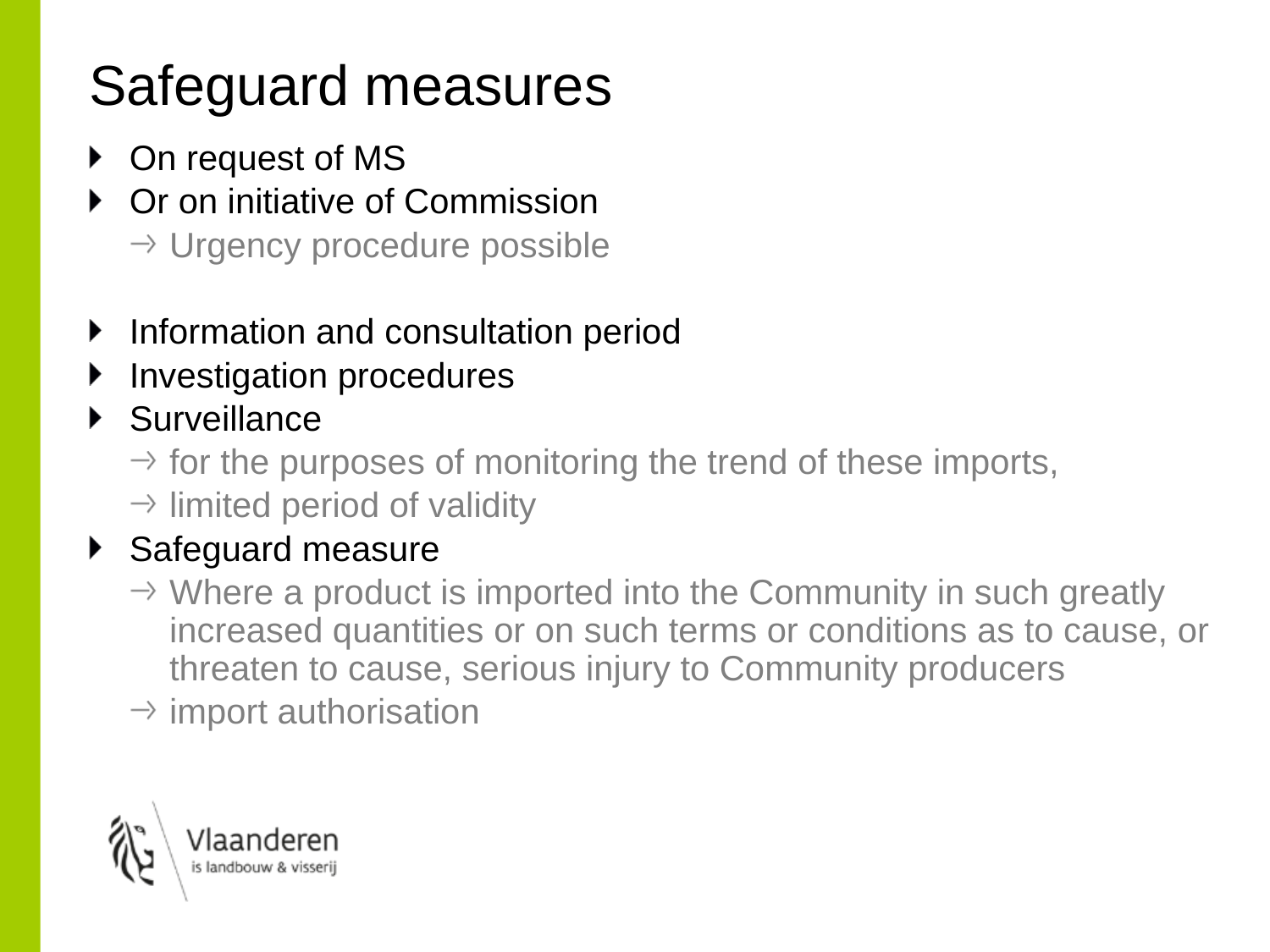

# Safeguard measures
On request of MS
Or on initiative of Commission
Urgency procedure possible

Information and consultation period
Investigation procedures
Surveillance
for the purposes of monitoring the trend of these imports,
limited period of validity
Safeguard measure
Where a product is imported into the Community in such greatly increased quantities or on such terms or conditions as to cause, or threaten to cause, serious injury to Community producers
import authorisation